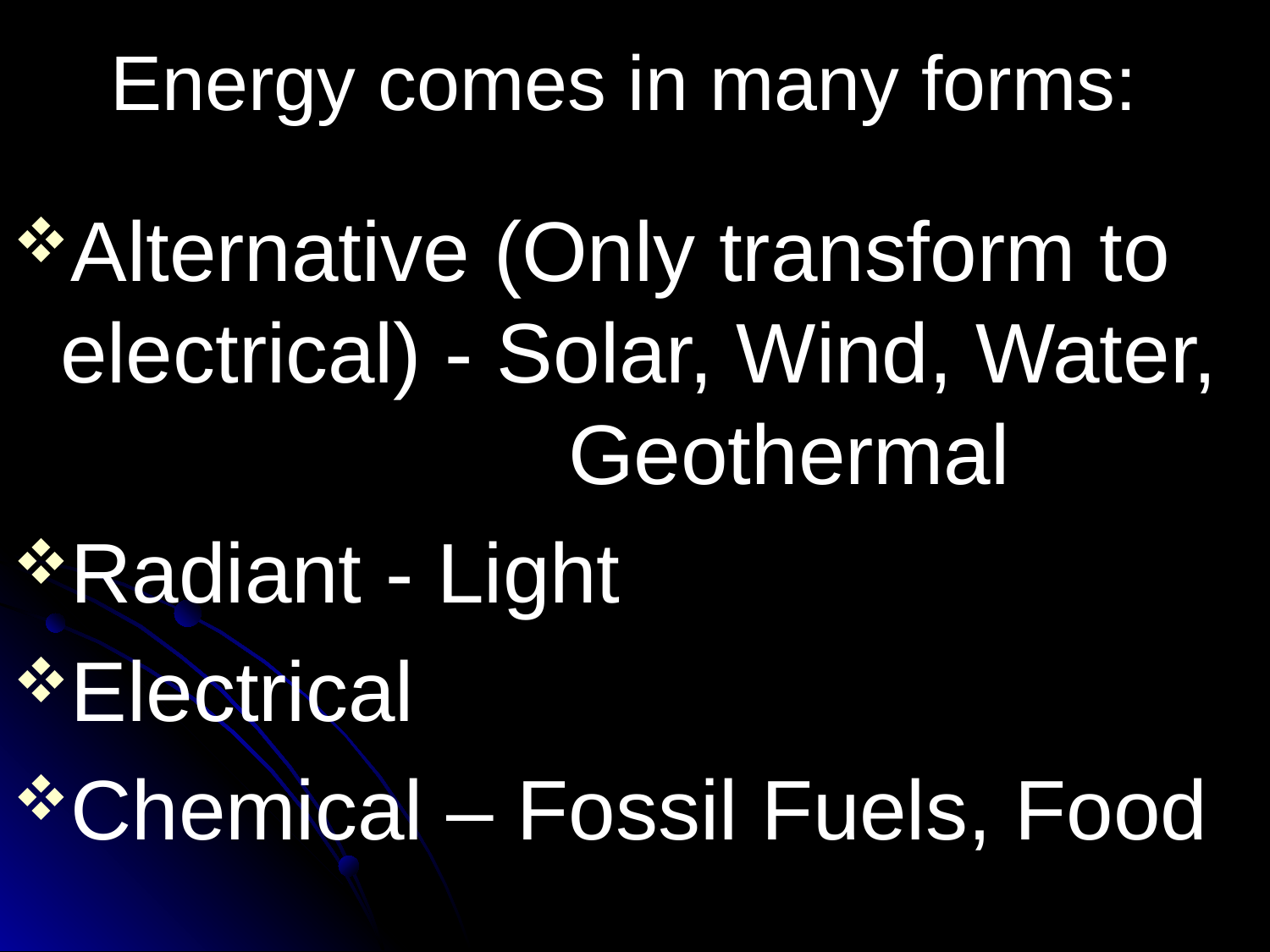

# Energy comes in many forms:
Alternative (Only transform to electrical) - Solar, Wind, Water, 				Geothermal
Radiant - Light
Electrical
Chemical – Fossil Fuels, Food